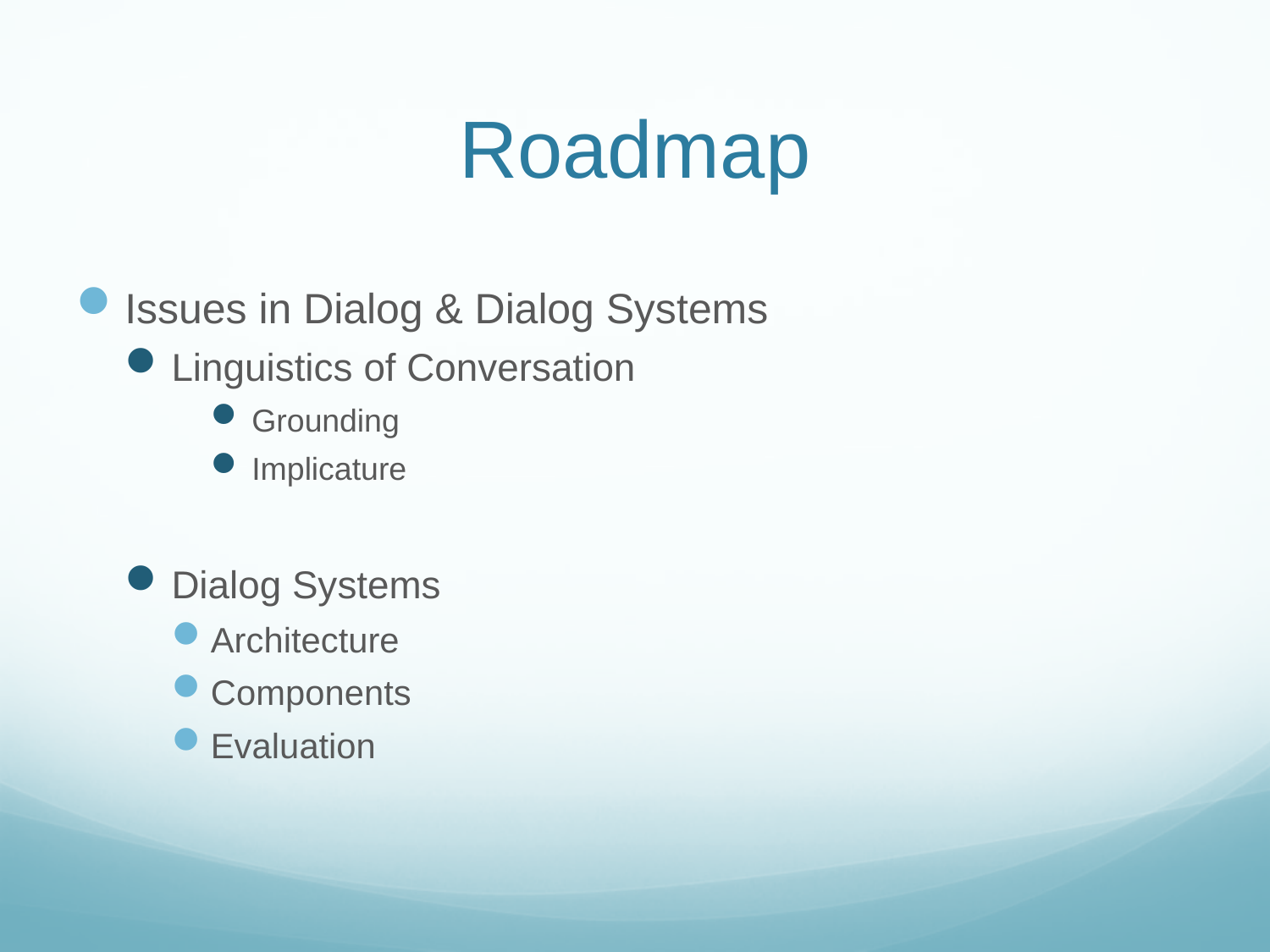

# Roadmap
Issues in Dialog & Dialog Systems
Linguistics of Conversation
Grounding
Implicature

Dialog Systems
Architecture
Components
Evaluation